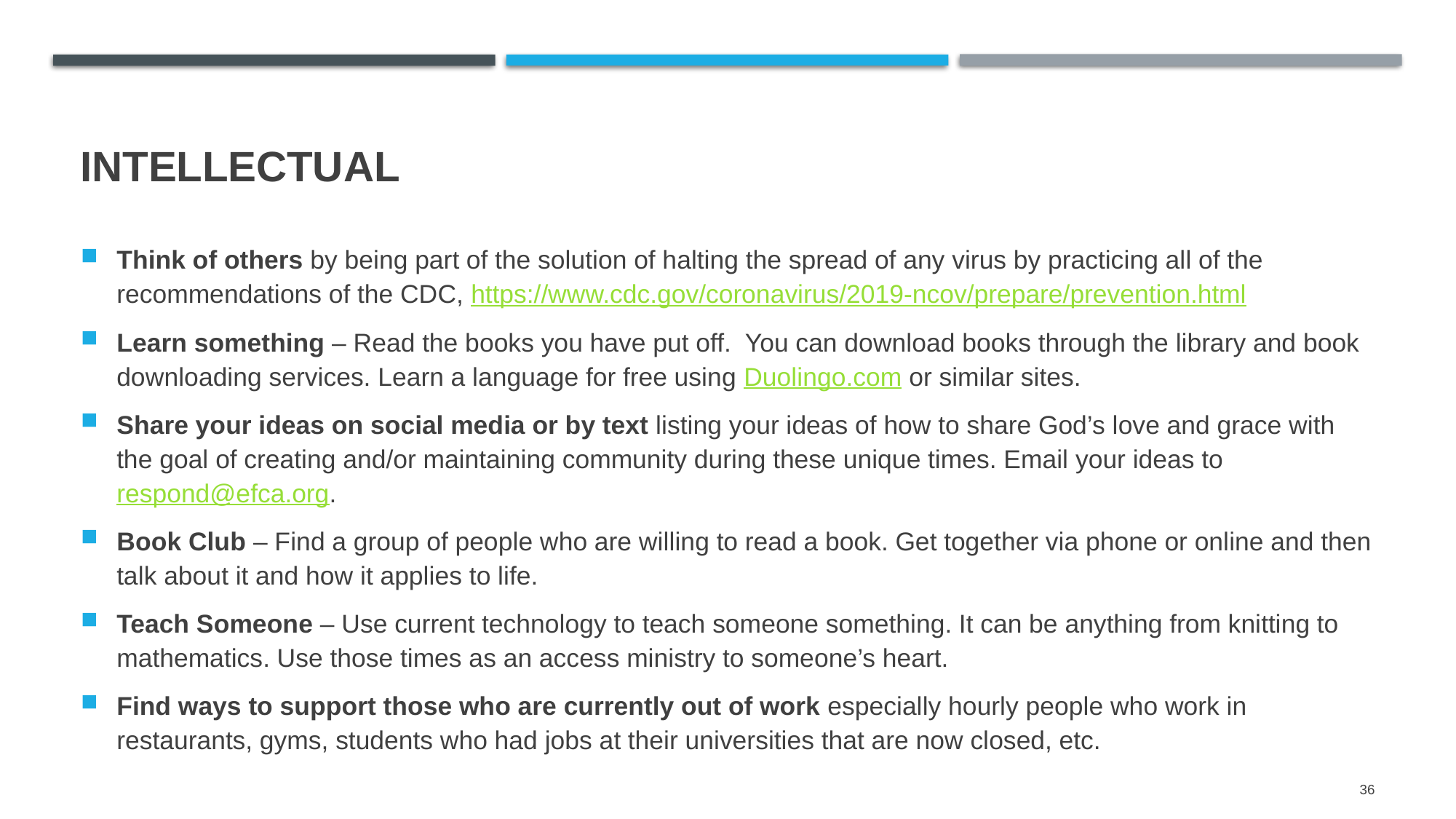

# Intellectual
Think of others by being part of the solution of halting the spread of any virus by practicing all of the recommendations of the CDC, https://www.cdc.gov/coronavirus/2019-ncov/prepare/prevention.html
Learn something – Read the books you have put off.  You can download books through the library and book downloading services. Learn a language for free using Duolingo.com or similar sites.
Share your ideas on social media or by text listing your ideas of how to share God’s love and grace with the goal of creating and/or maintaining community during these unique times. Email your ideas to respond@efca.org.
Book Club – Find a group of people who are willing to read a book. Get together via phone or online and then talk about it and how it applies to life.
Teach Someone – Use current technology to teach someone something. It can be anything from knitting to mathematics. Use those times as an access ministry to someone’s heart.
Find ways to support those who are currently out of work especially hourly people who work in restaurants, gyms, students who had jobs at their universities that are now closed, etc.

36